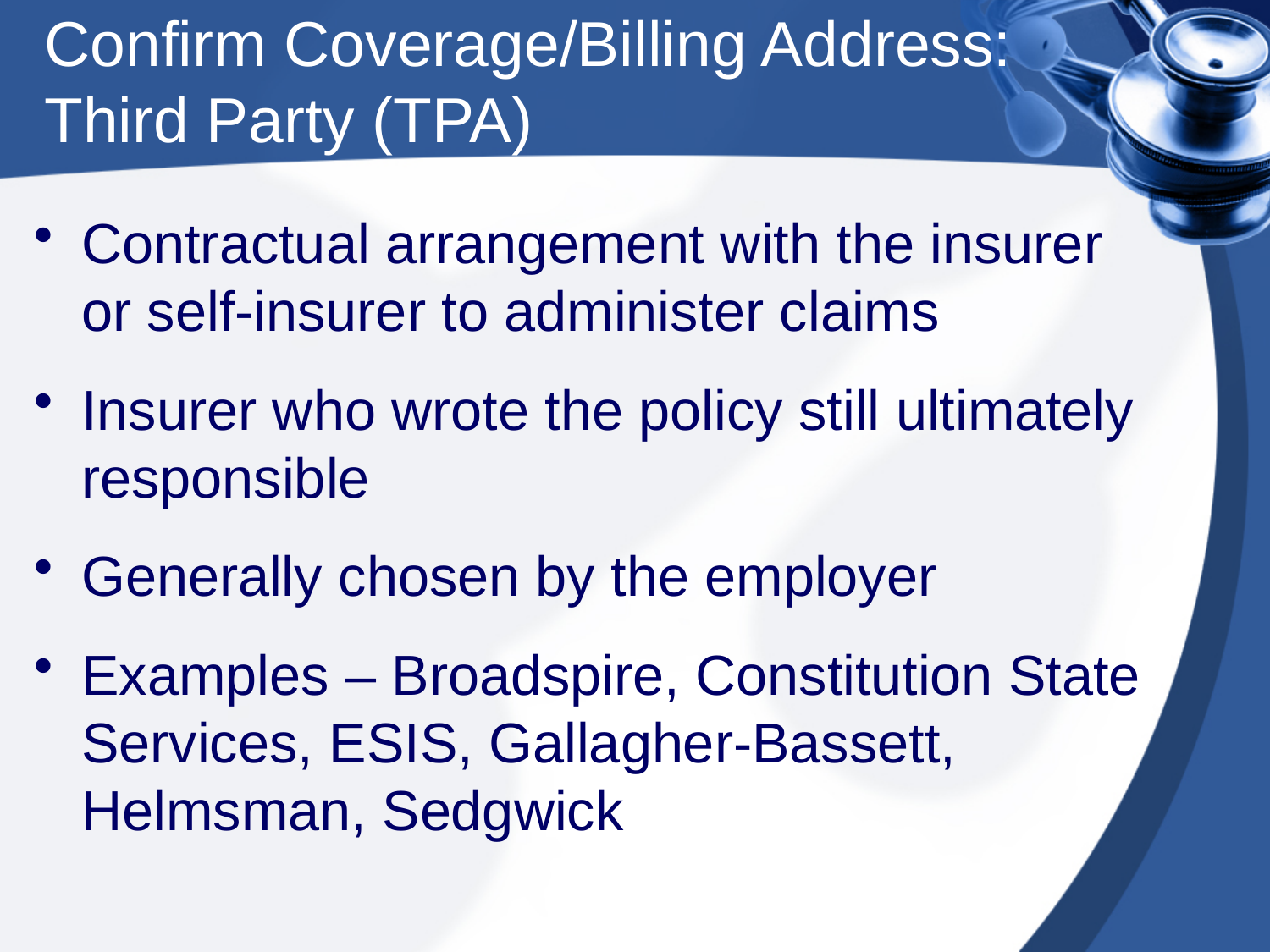

# Confirm Coverage/Billing Address: Third Party (TPA)
Contractual arrangement with the insurer or self-insurer to administer claims

Insurer who wrote the policy still ultimately responsible

Generally chosen by the employer

Examples – Broadspire, Constitution State Services, ESIS, Gallagher-Bassett, Helmsman, Sedgwick